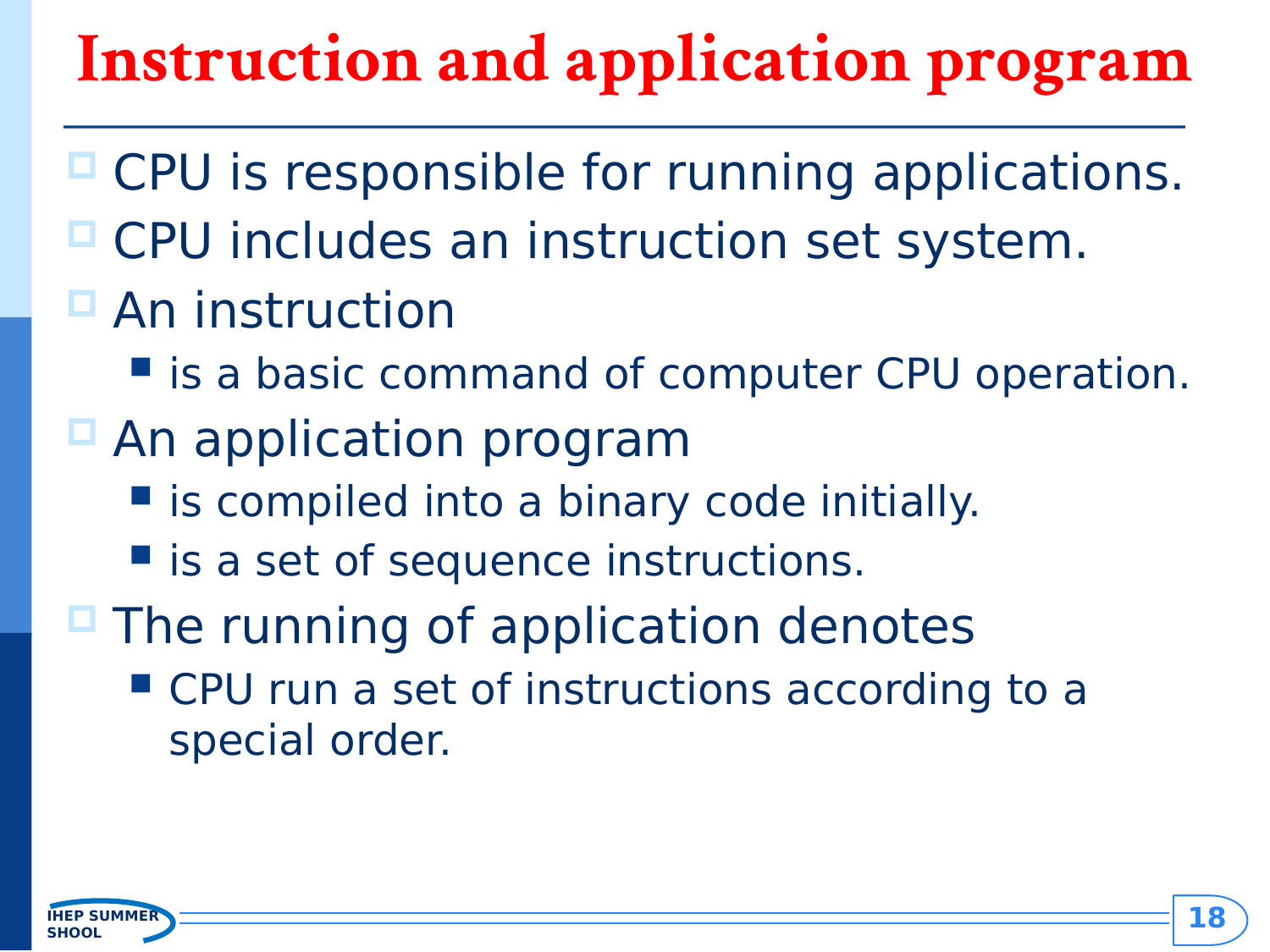

# Instruction and application program
CPU is responsible for running applications.
CPU includes an instruction set system.
An instruction
is a basic command of computer CPU operation.
An application program
is compiled into a binary code initially.
is a set of sequence instructions.
The running of application denotes
CPU run a set of instructions according to a special order.